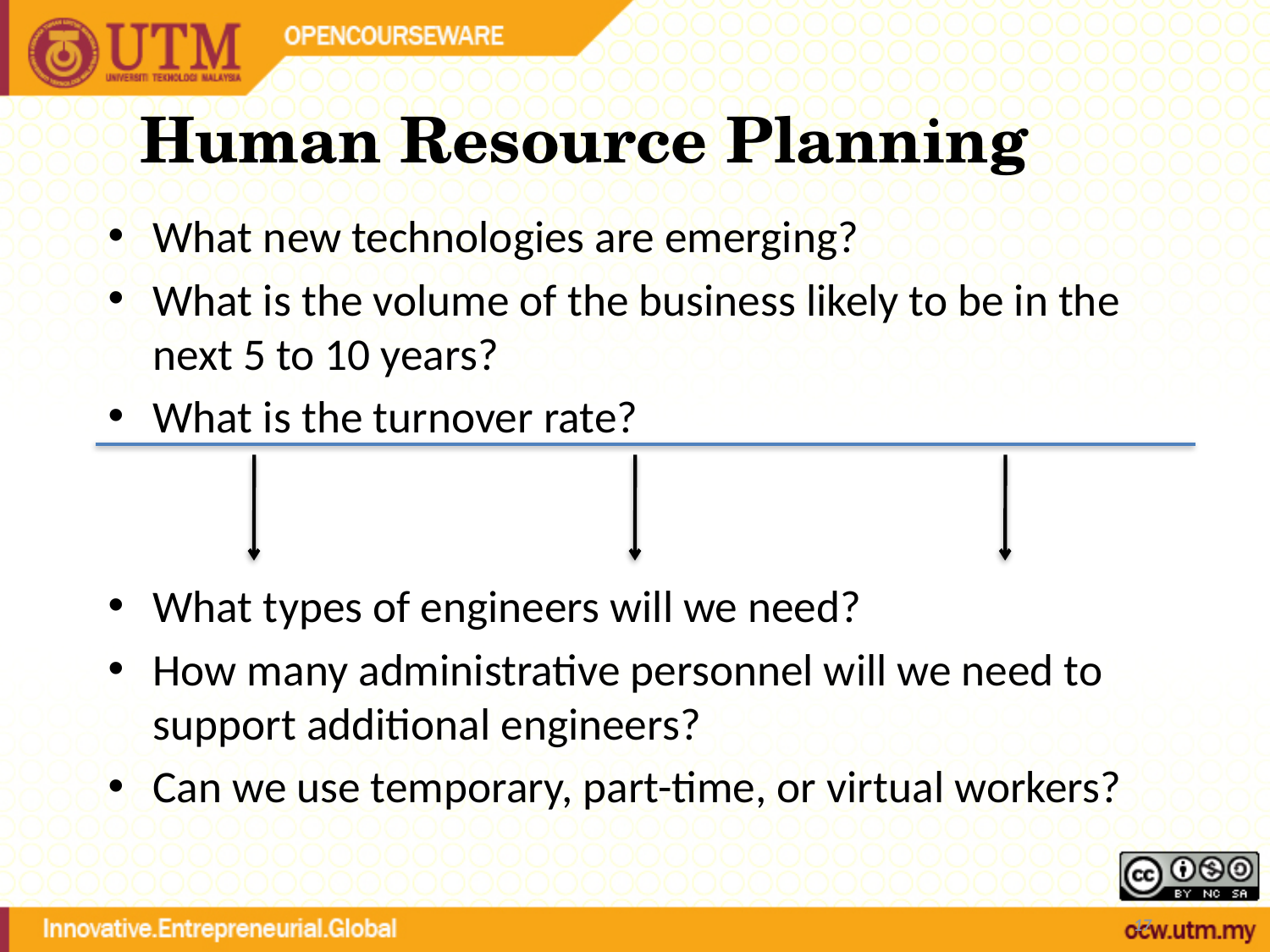

# Human Resource Planning
What new technologies are emerging?
What is the volume of the business likely to be in the next 5 to 10 years?
What is the turnover rate?

What types of engineers will we need?
How many administrative personnel will we need to support additional engineers?
Can we use temporary, part-time, or virtual workers?
17